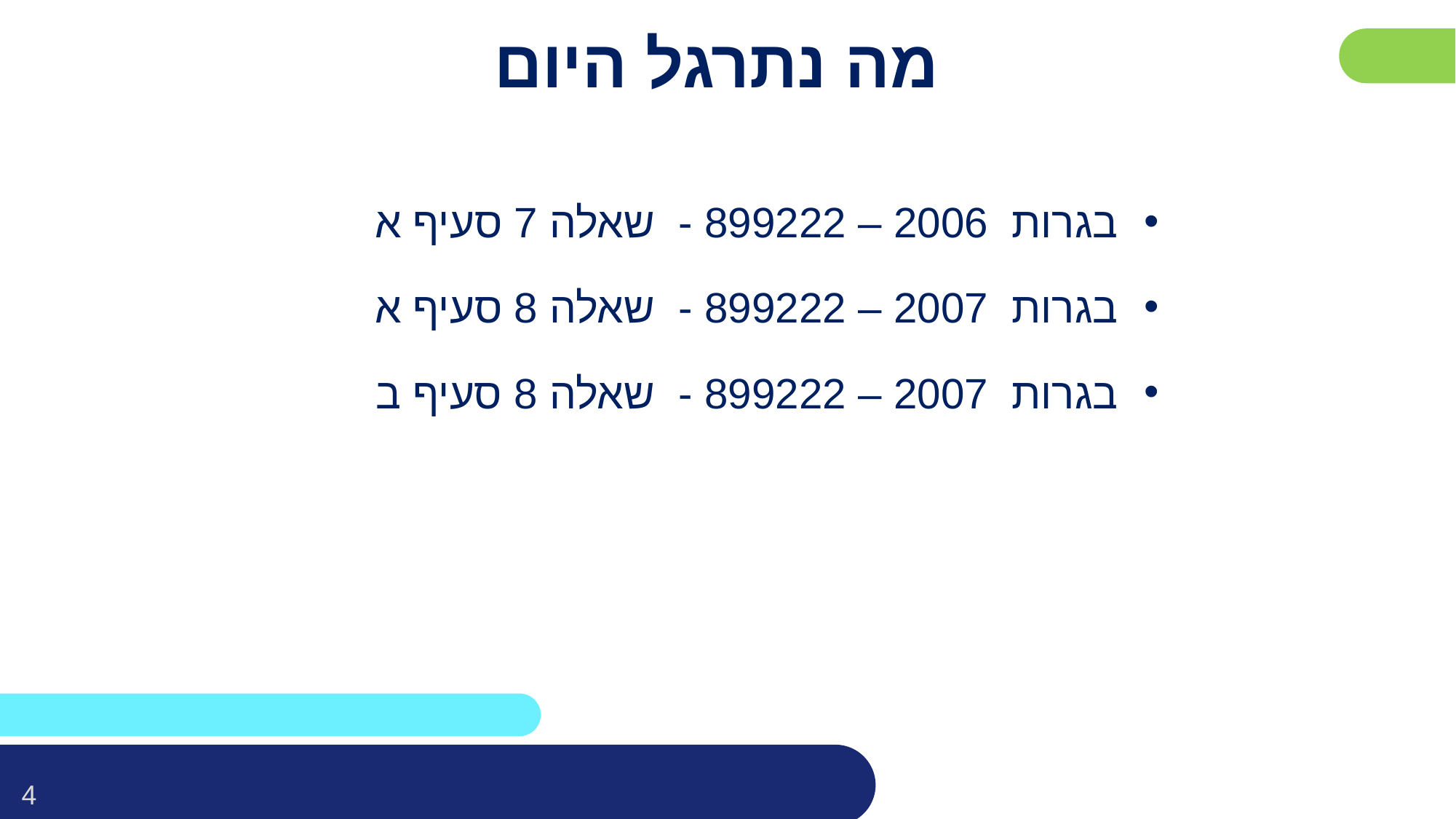

# מה נתרגל היום
בגרות  2006 – 899222 -  שאלה 7 סעיף א
בגרות  2007 – 899222 -  שאלה 8 סעיף א
בגרות  2007 – 899222 -  שאלה 8 סעיף ב